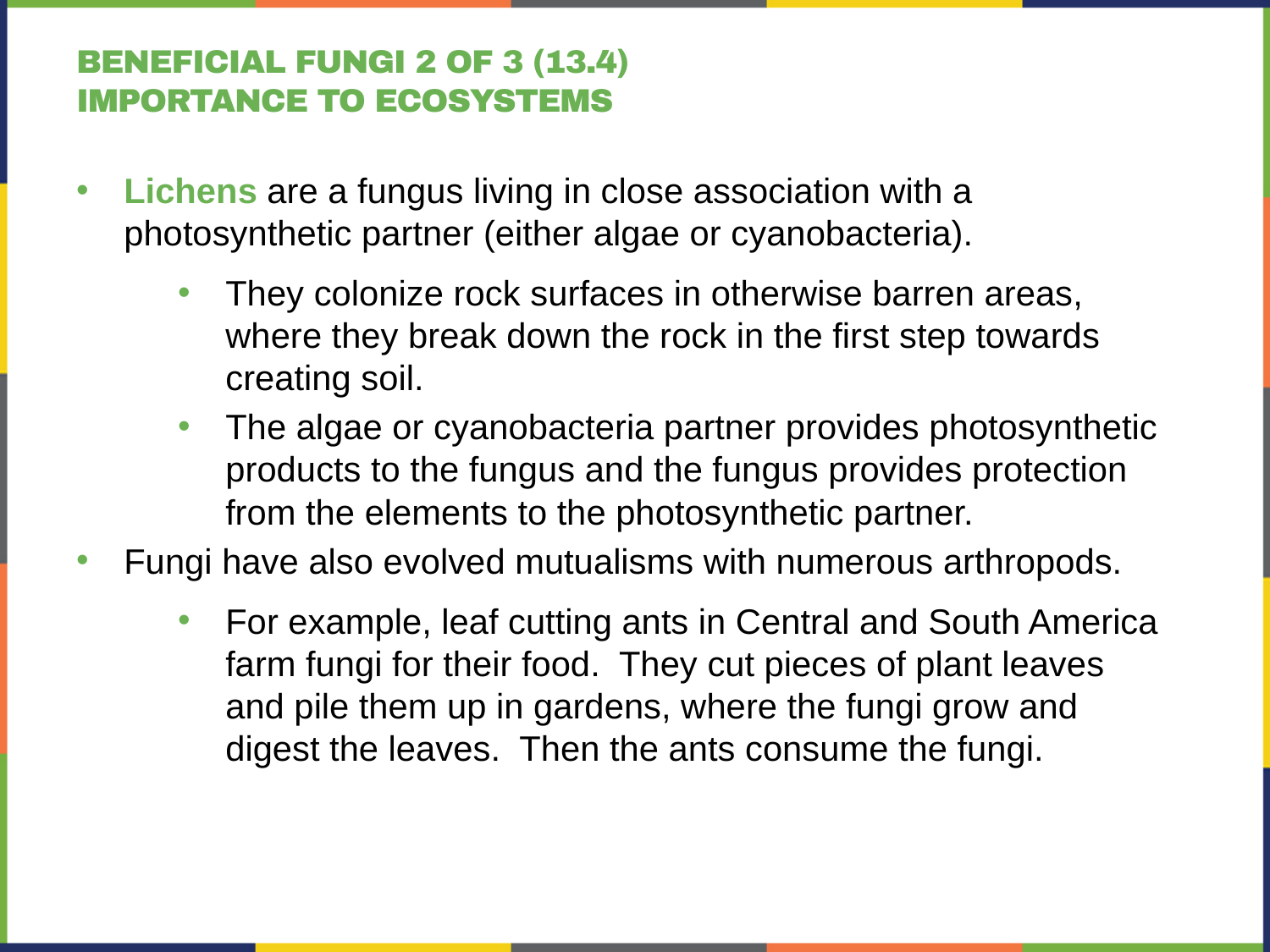

# Beneficial fungi 2 of 3 (13.4) importance to ecosystems
Lichens are a fungus living in close association with a photosynthetic partner (either algae or cyanobacteria).
They colonize rock surfaces in otherwise barren areas, where they break down the rock in the first step towards creating soil.
The algae or cyanobacteria partner provides photosynthetic products to the fungus and the fungus provides protection from the elements to the photosynthetic partner.
Fungi have also evolved mutualisms with numerous arthropods.
For example, leaf cutting ants in Central and South America farm fungi for their food.  They cut pieces of plant leaves and pile them up in gardens, where the fungi grow and digest the leaves.  Then the ants consume the fungi.